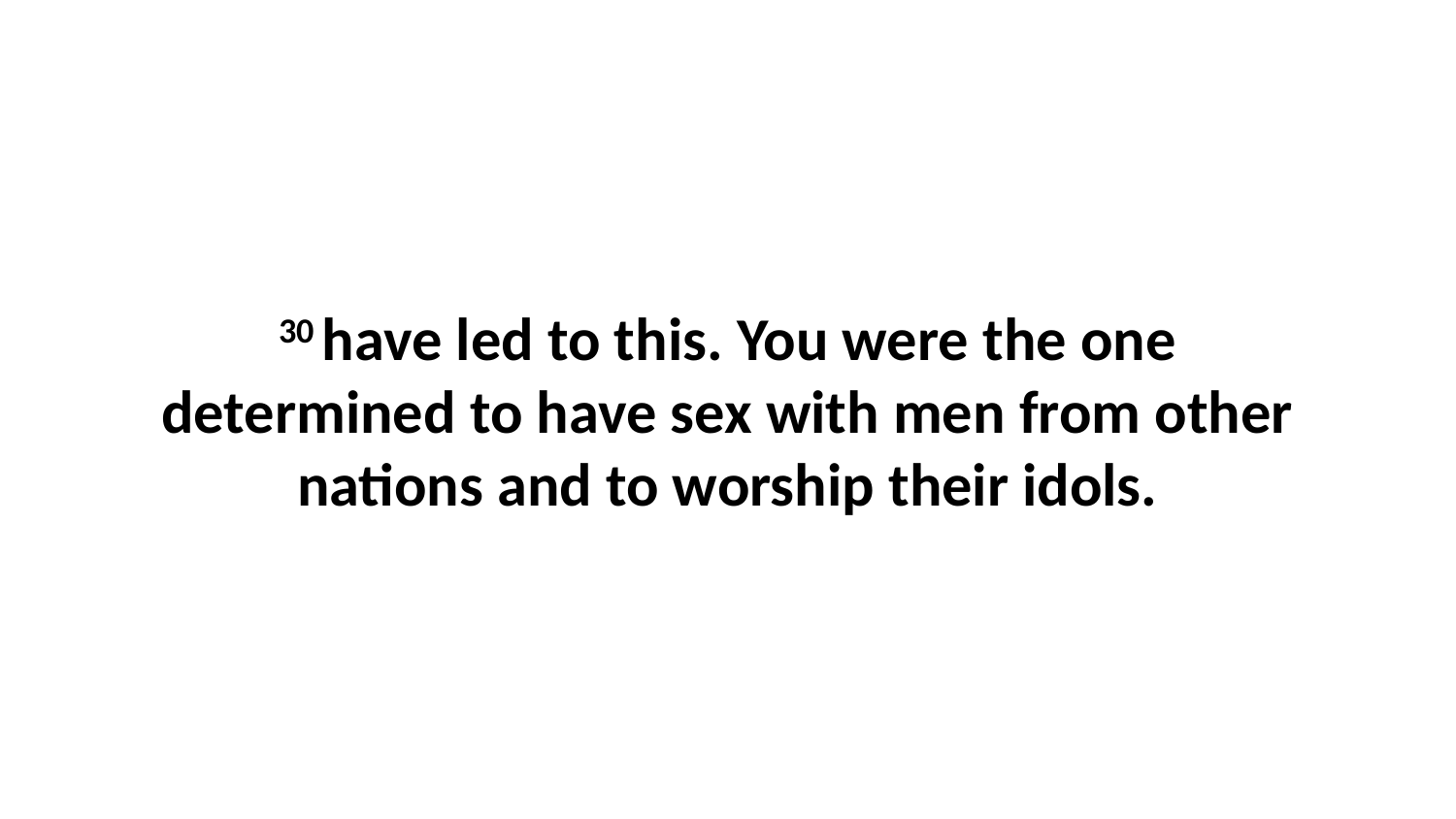

30 have led to this. You were the one determined to have sex with men from other nations and to worship their idols.